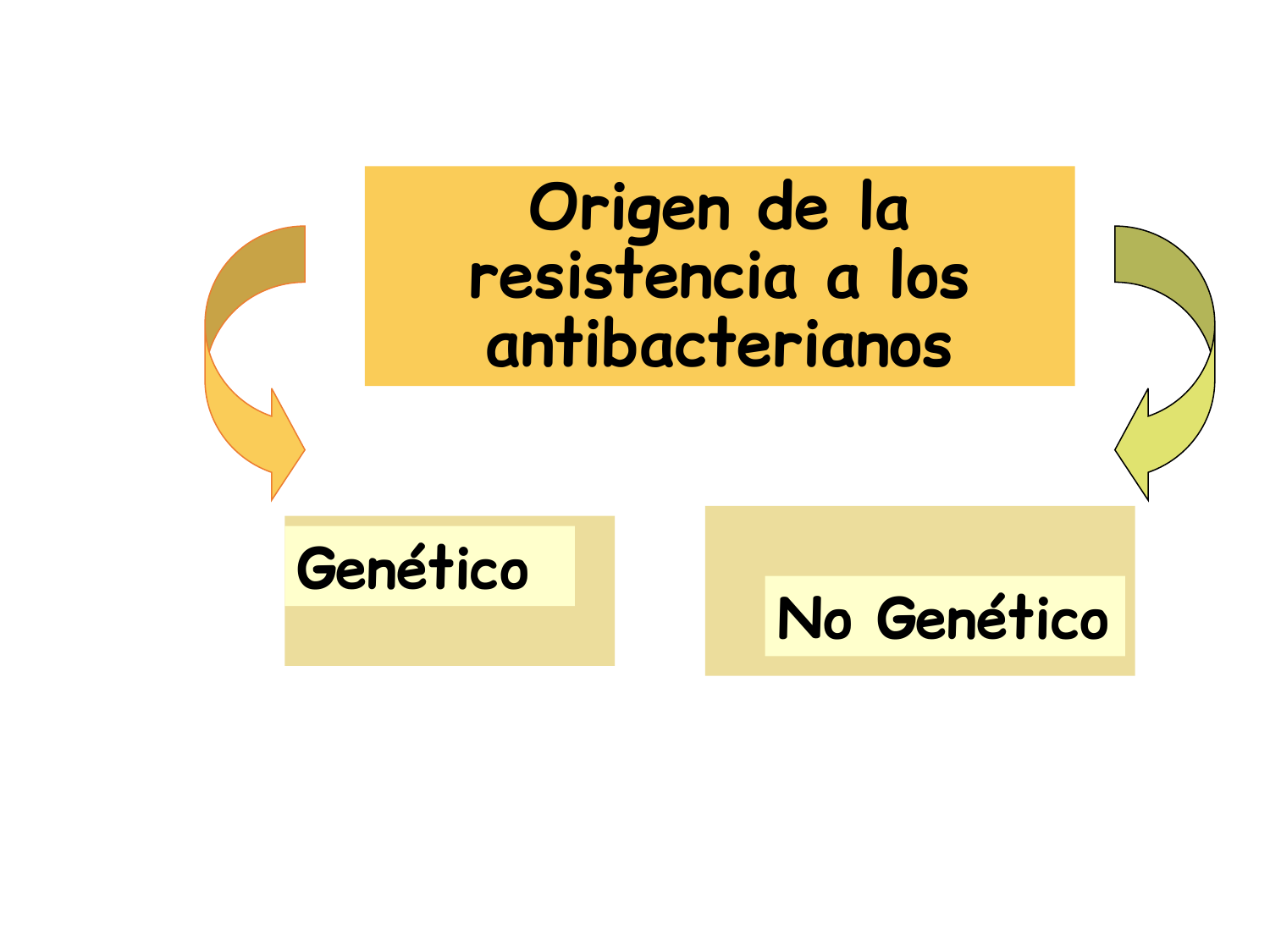

# Origen de la resistencia a los antibacterianos

Genético
No Genético